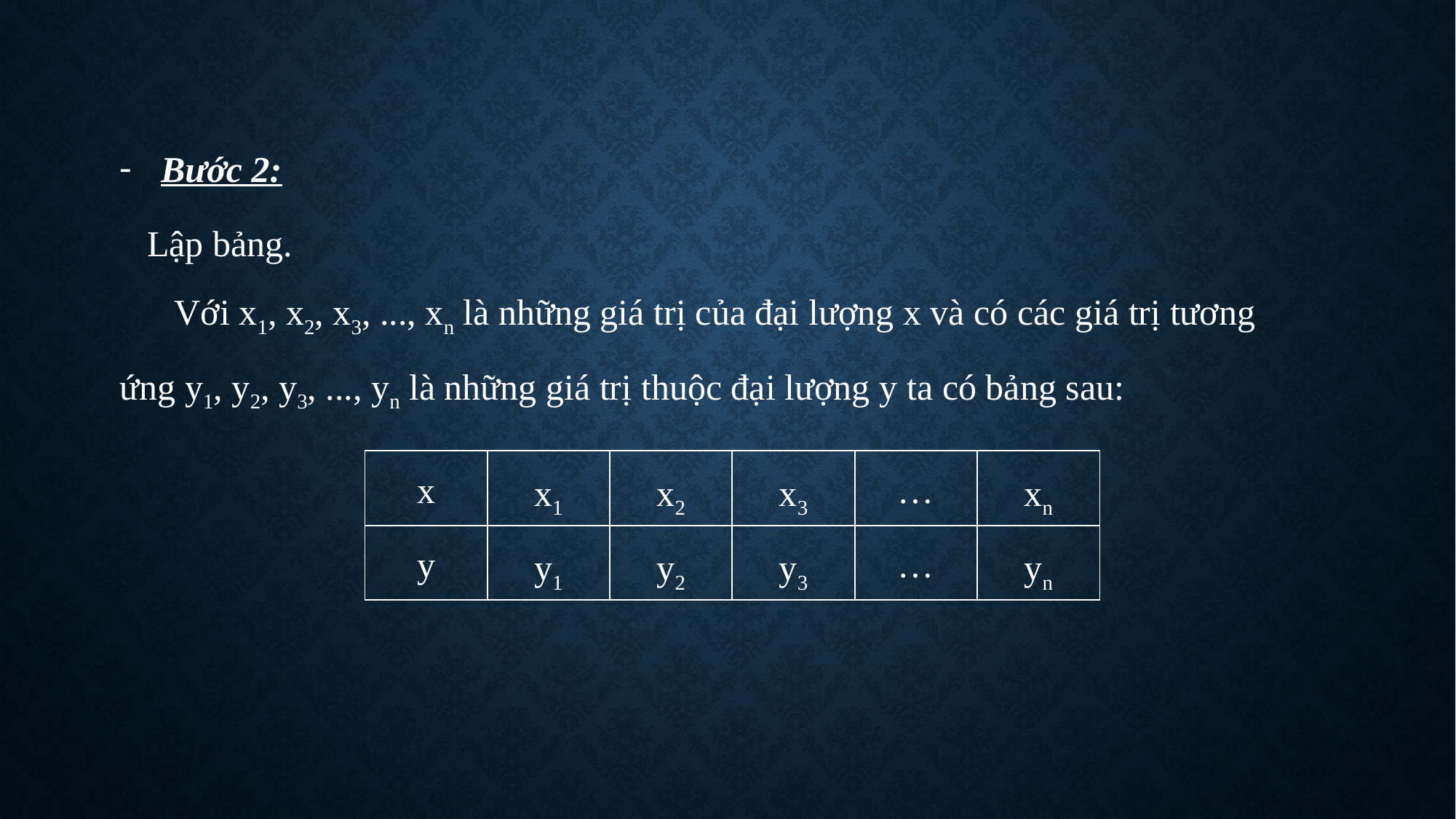

Bước 2:
Lập bảng.
Với x1, x2, x3, ..., xn là những giá trị của đại lượng x và có các giá trị tương ứng y1, y2, y3, ..., yn là những giá trị thuộc đại lượng y ta có bảng sau:
| x | x­1 | x2 | x3 | … | xn |
| --- | --- | --- | --- | --- | --- |
| y | y1 | y2 | y3 | … | yn |